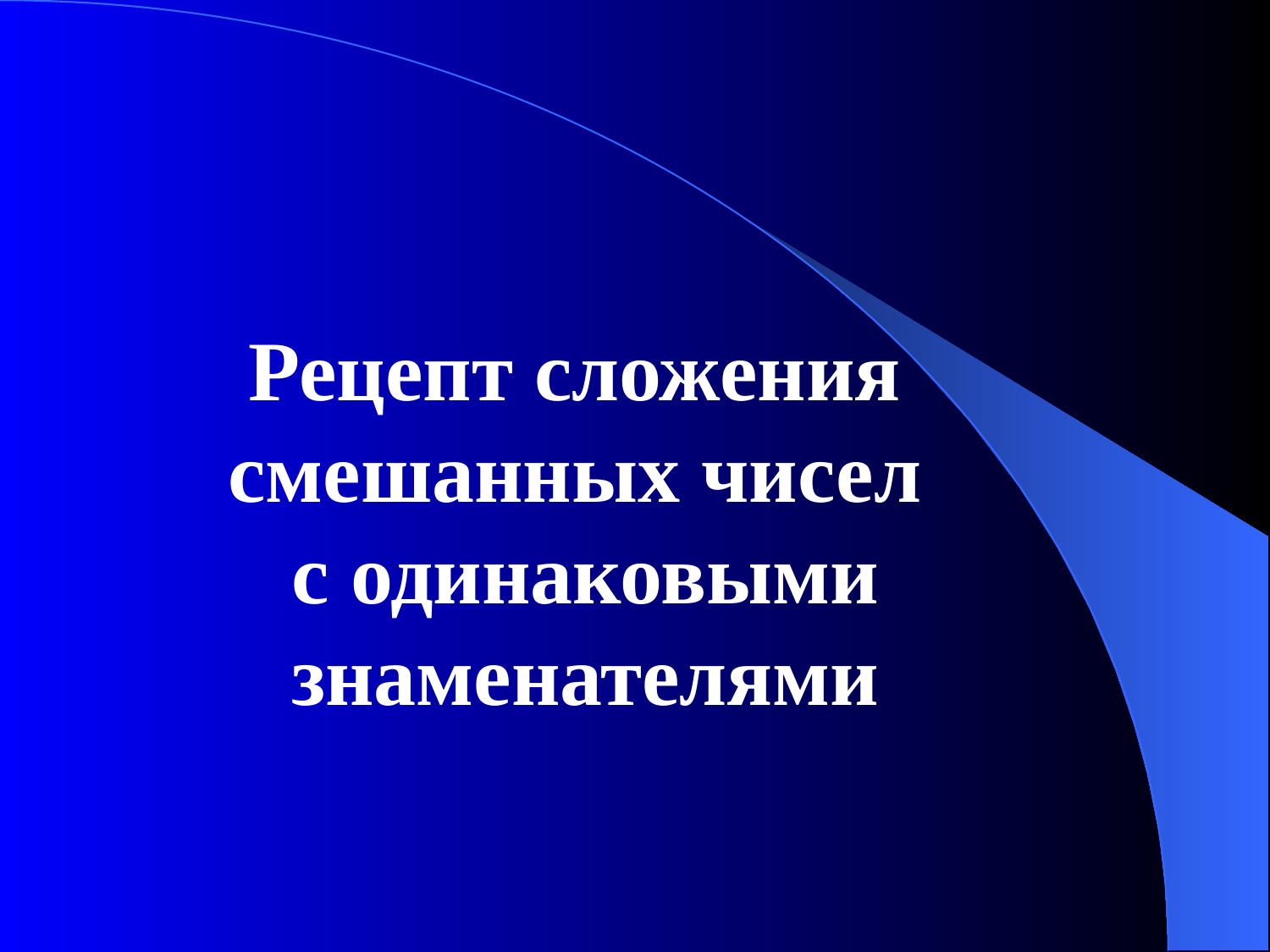

Рецепт сложения  смешанных чисел
с одинаковыми знаменателями